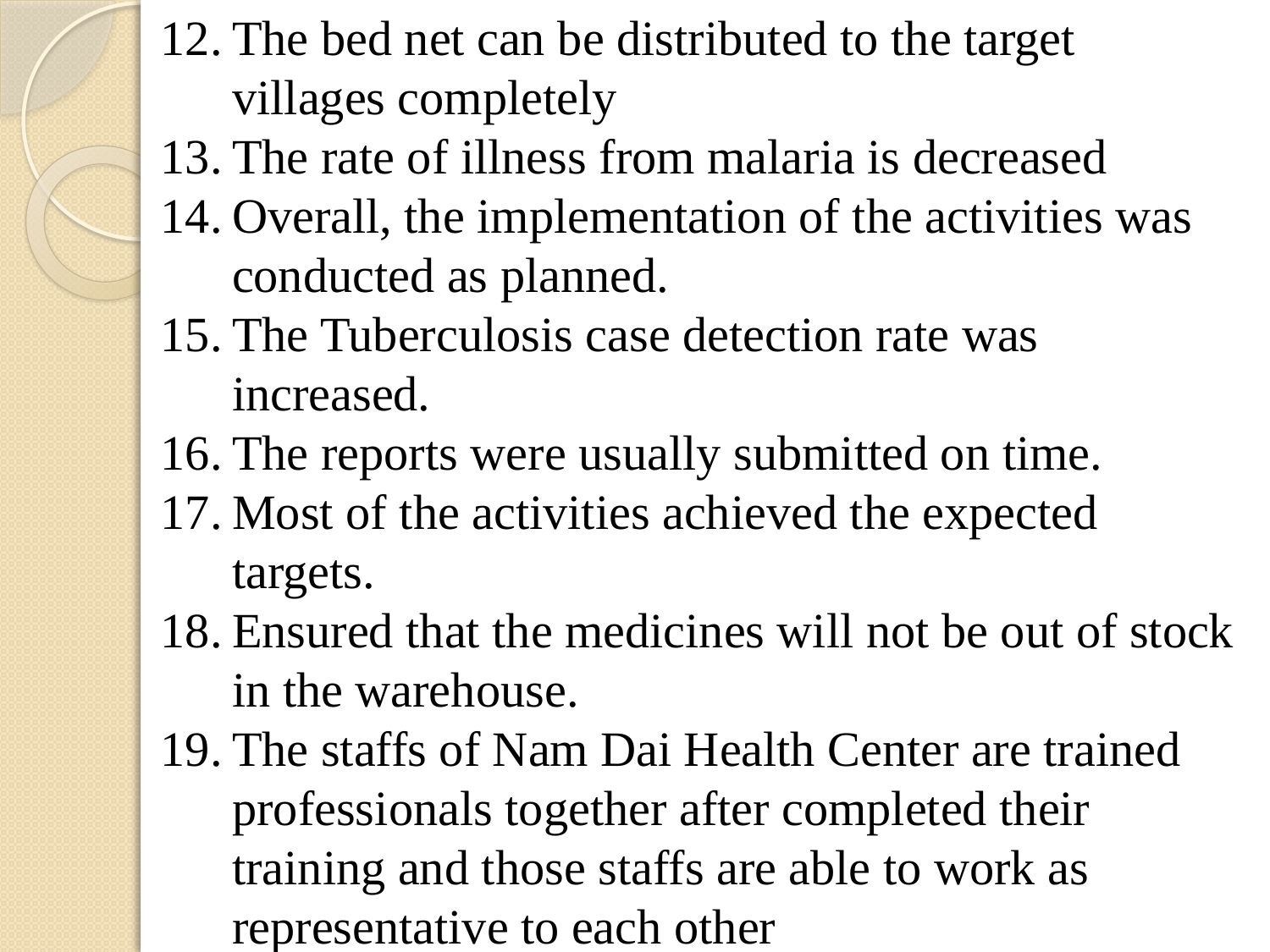

The bed net can be distributed to the target villages completely
The rate of illness from malaria is decreased
Overall, the implementation of the activities was conducted as planned.
The Tuberculosis case detection rate was increased.
The reports were usually submitted on time.
Most of the activities achieved the expected targets.
Ensured that the medicines will not be out of stock in the warehouse.
The staffs of Nam Dai Health Center are trained professionals together after completed their training and those staffs are able to work as representative to each other